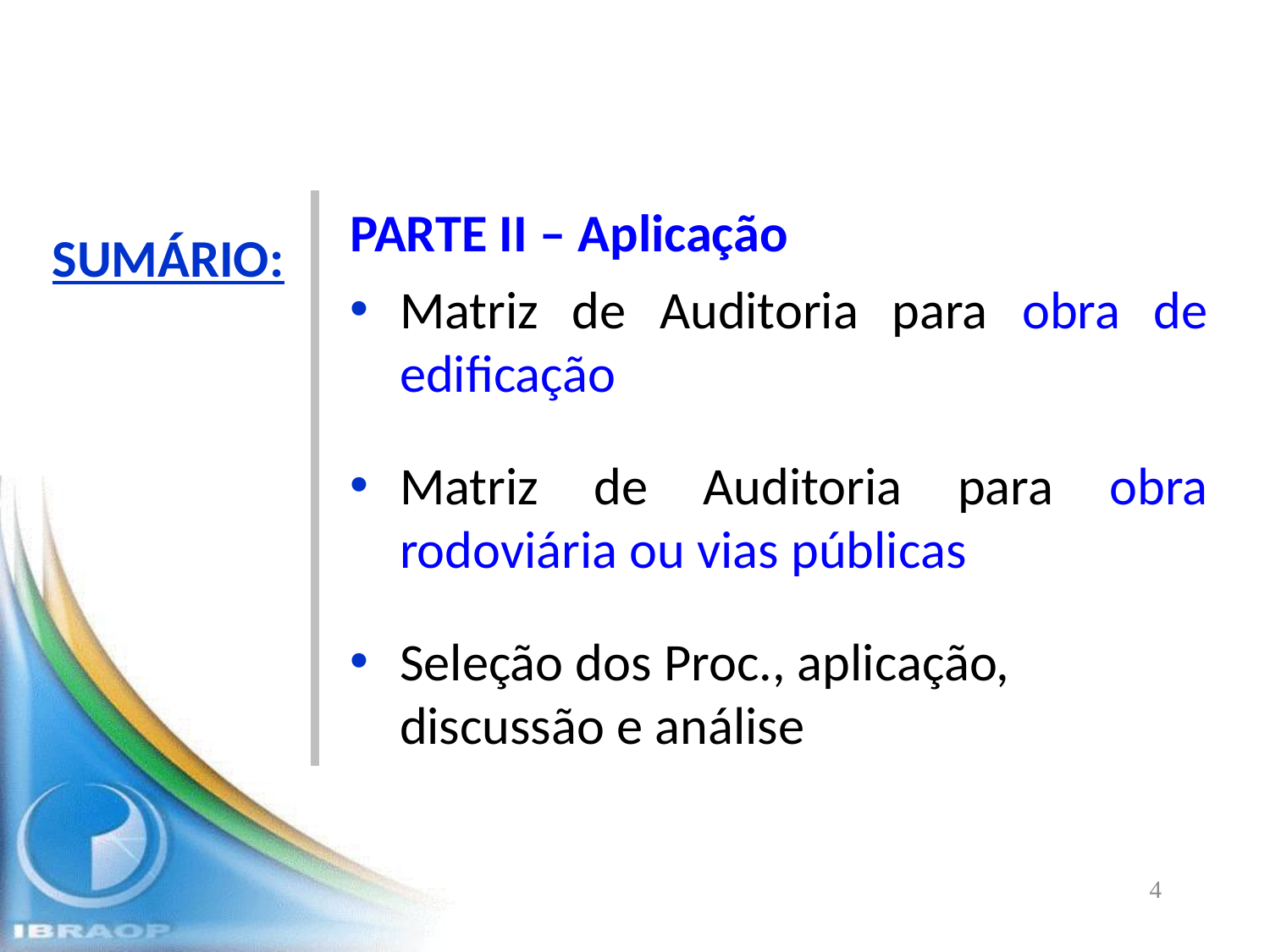

PARTE II – Aplicação
Matriz de Auditoria para obra de edificação

Matriz de Auditoria para obra rodoviária ou vias públicas

Seleção dos Proc., aplicação, discussão e análise
SUMÁRIO:
4